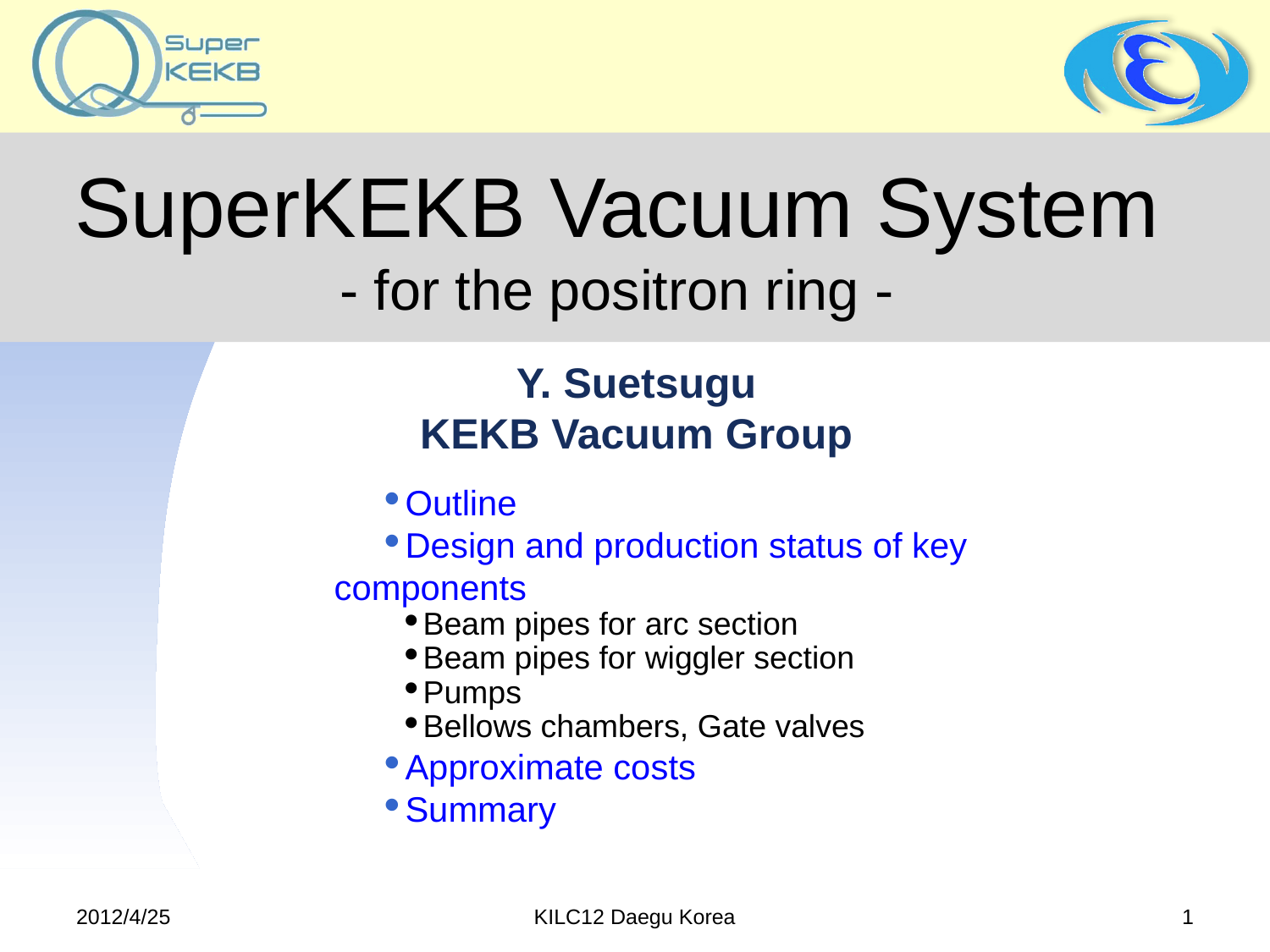

# SuperKEKB Vacuum System - for the positron ring -
Y. Suetsugu
KEKB Vacuum Group
Outline
Design and production status of key components
Beam pipes for arc section
Beam pipes for wiggler section
Pumps
Bellows chambers, Gate valves
Approximate costs
Summary

2012/4/25
KILC12 Daegu Korea
1